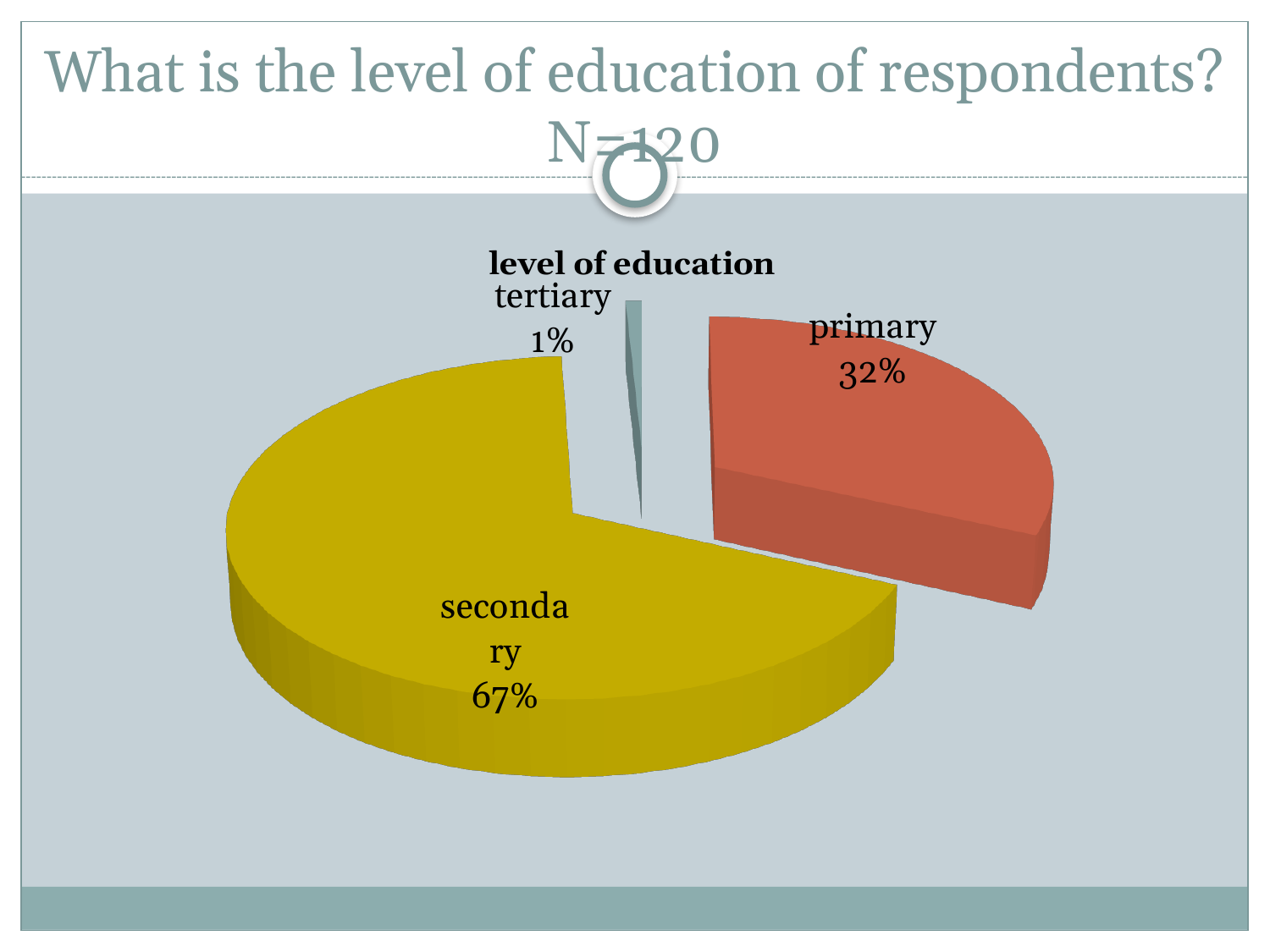

# What is the level of education of respondents? N=120

[unsupported chart]